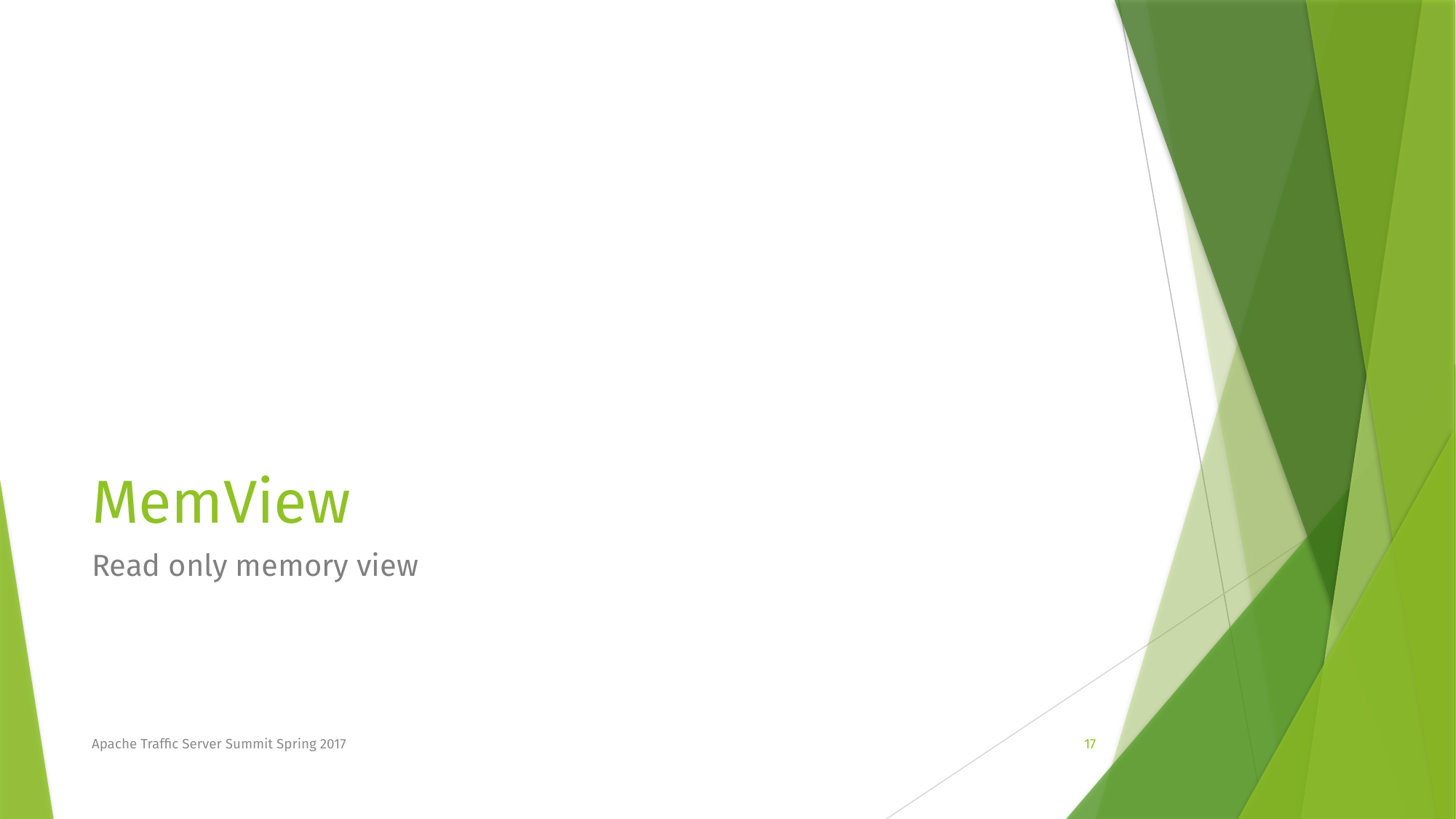

# MemView
Read only memory view
Apache Traffic Server Summit Spring 2017
17